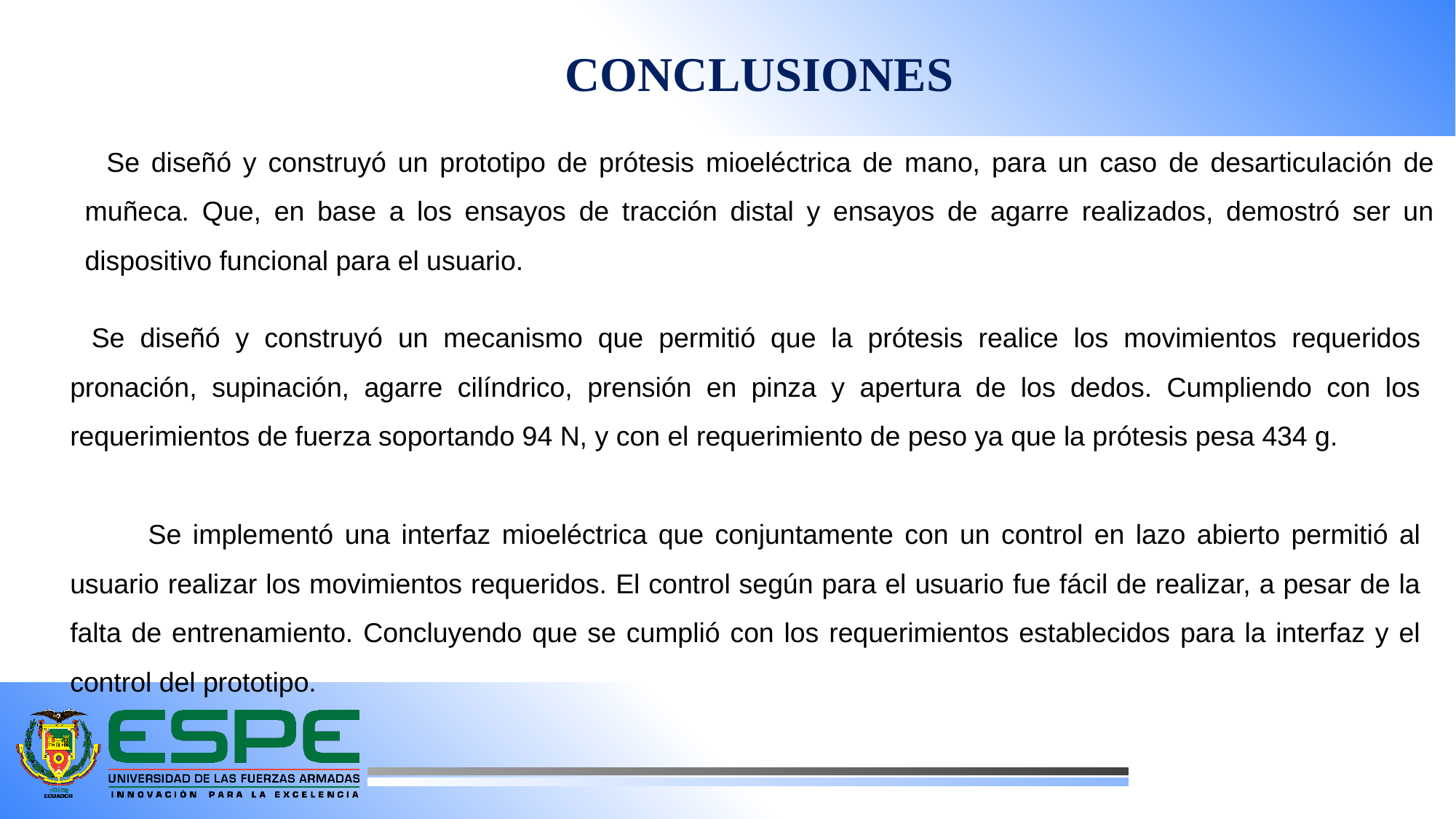

CONCLUSIONES
Se diseñó y construyó un prototipo de prótesis mioeléctrica de mano, para un caso de desarticulación de muñeca. Que, en base a los ensayos de tracción distal y ensayos de agarre realizados, demostró ser un dispositivo funcional para el usuario.
Se diseñó y construyó un mecanismo que permitió que la prótesis realice los movimientos requeridos pronación, supinación, agarre cilíndrico, prensión en pinza y apertura de los dedos. Cumpliendo con los requerimientos de fuerza soportando 94 N, y con el requerimiento de peso ya que la prótesis pesa 434 g.

     Se implementó una interfaz mioeléctrica que conjuntamente con un control en lazo abierto permitió al usuario realizar los movimientos requeridos. El control según para el usuario fue fácil de realizar, a pesar de la falta de entrenamiento. Concluyendo que se cumplió con los requerimientos establecidos para la interfaz y el control del prototipo.